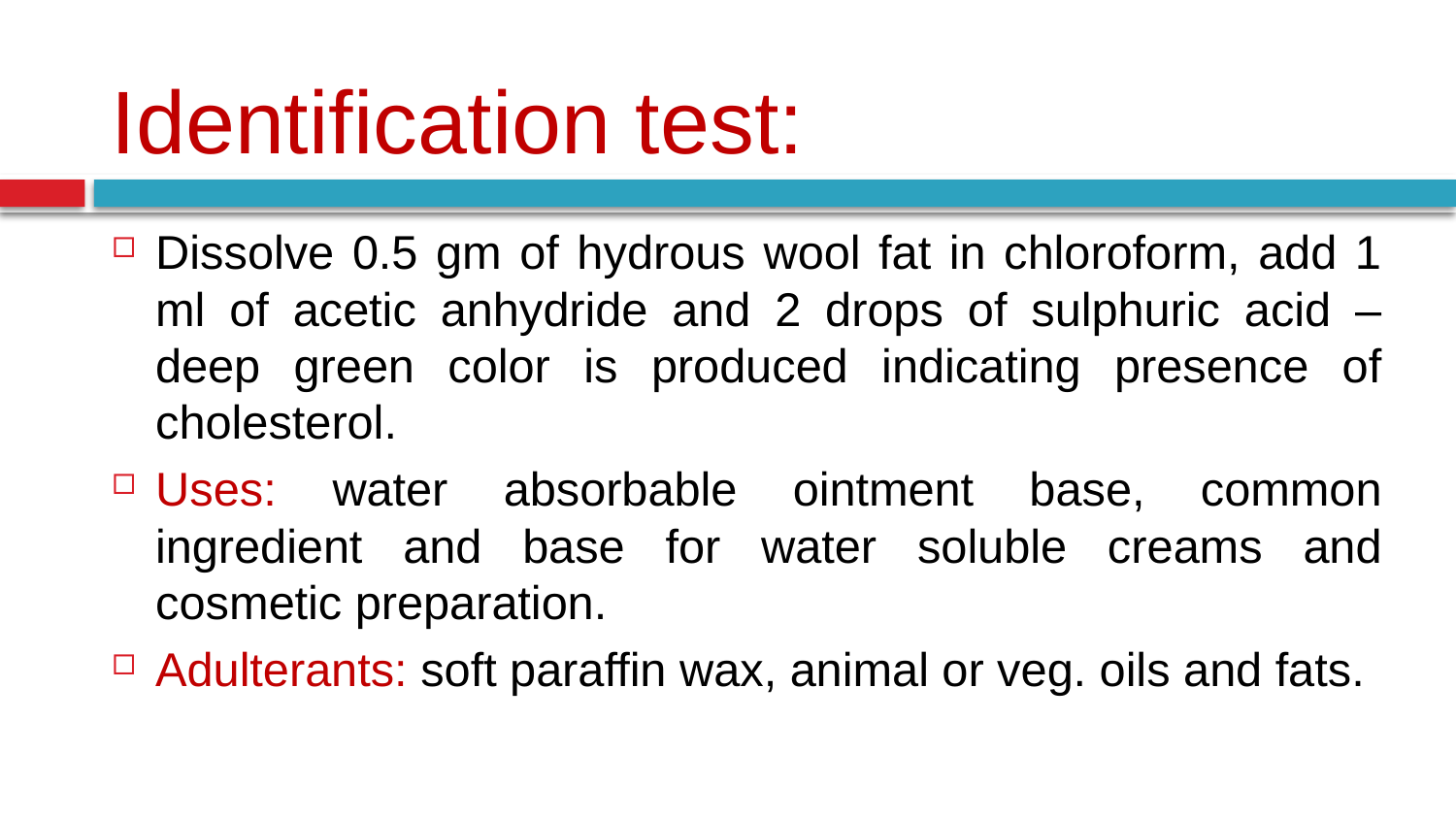

# Identification test:
Dissolve 0.5 gm of hydrous wool fat in chloroform, add 1 ml of acetic anhydride and 2 drops of sulphuric acid – deep green color is produced indicating presence of cholesterol.
Uses: water absorbable ointment base, common ingredient and base for water soluble creams and cosmetic preparation.
Adulterants: soft paraffin wax, animal or veg. oils and fats.